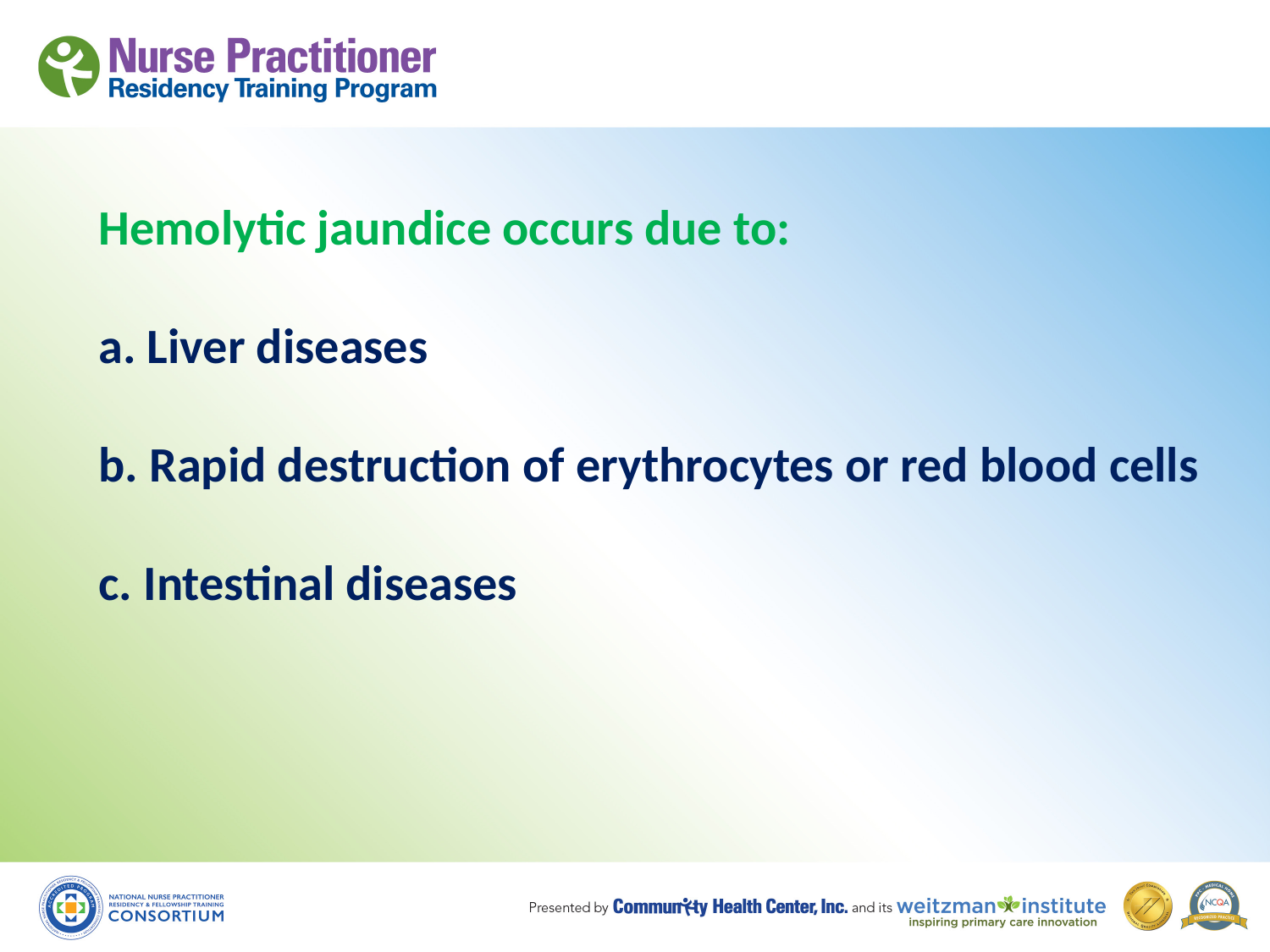

# Hemolytic jaundice occurs due to: a. Liver diseases b. Rapid destruction of erythrocytes or red blood cells c. Intestinal diseases